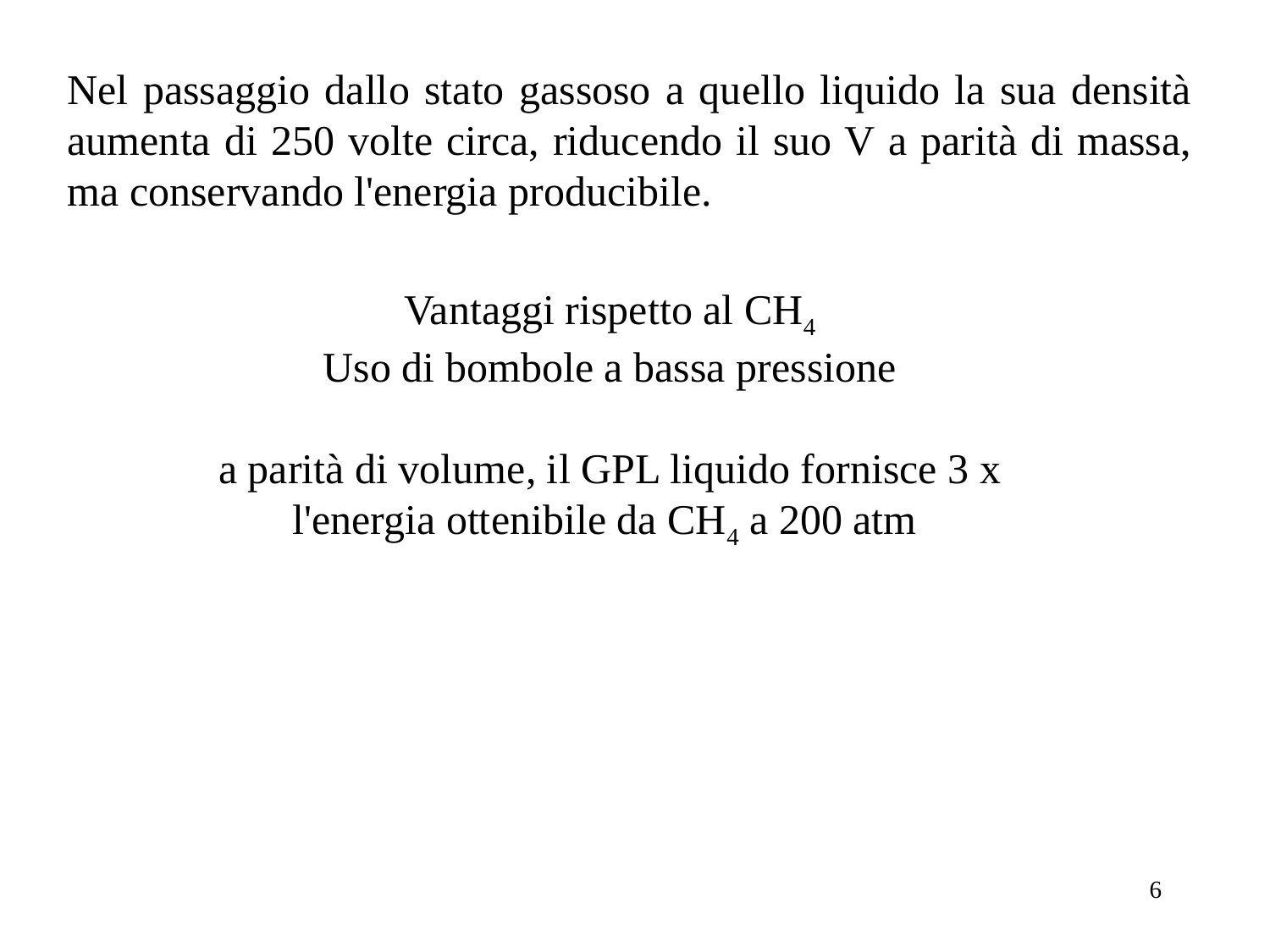

Nel passaggio dallo stato gassoso a quello liquido la sua densità aumenta di 250 volte circa, riducendo il suo V a parità di massa, ma conservando l'energia producibile.
Vantaggi rispetto al CH4
Uso di bombole a bassa pressione

a parità di volume, il GPL liquido fornisce 3 x l'energia ottenibile da CH4 a 200 atm

6